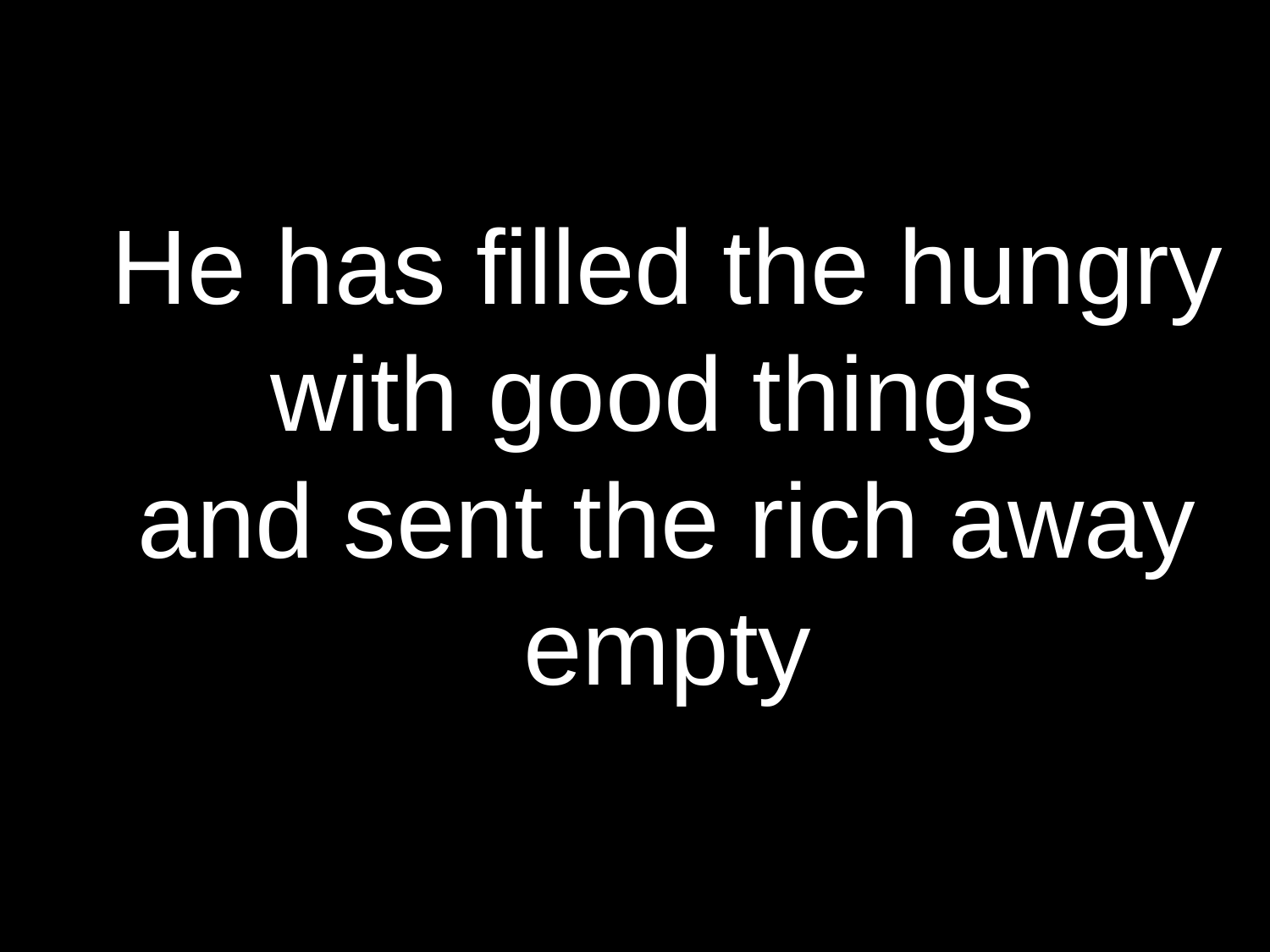

He has filled the hungry with good things
and sent the rich away empty